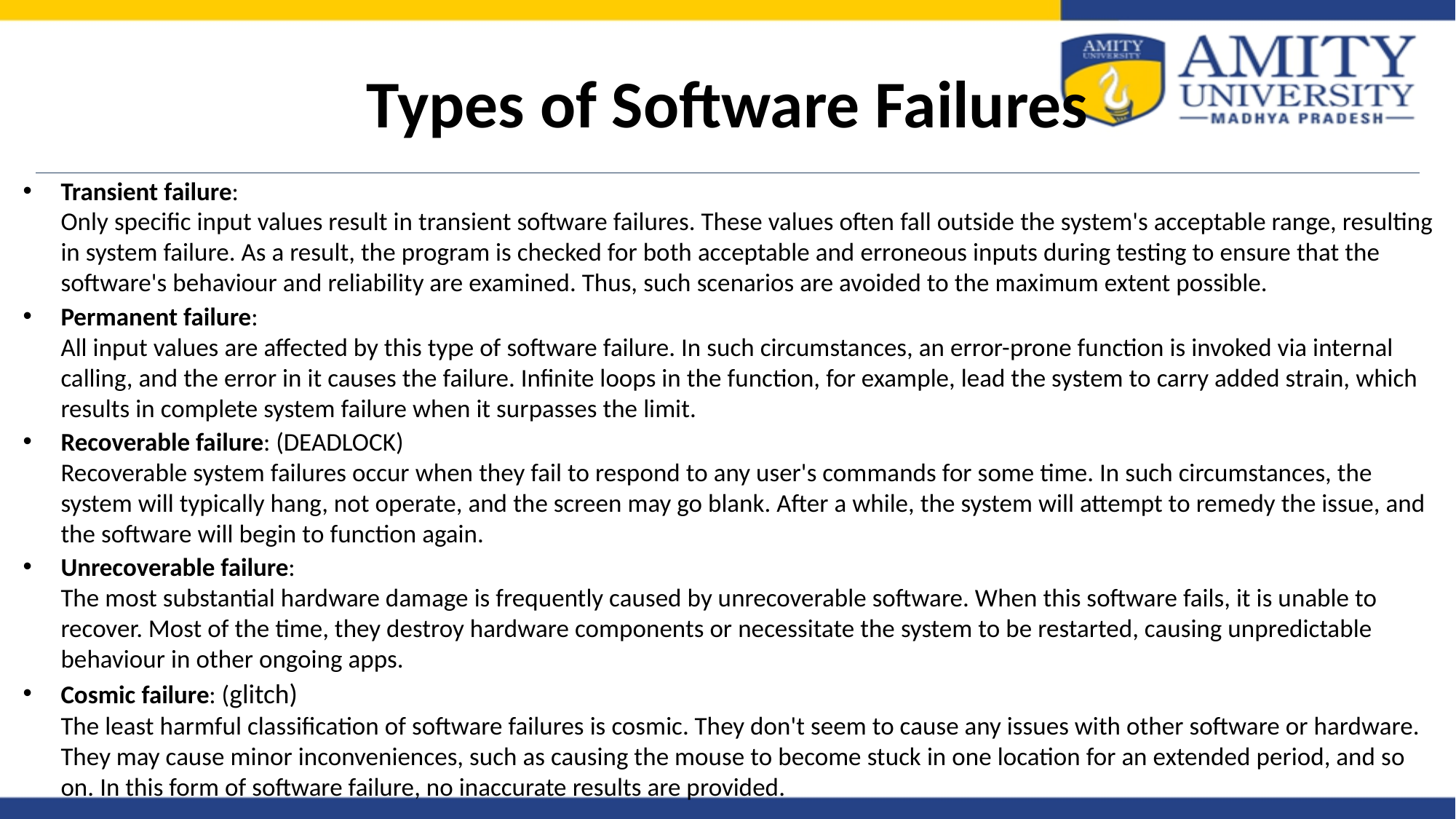

# Types of Software Failures
Transient failure: 
Only specific input values result in transient software failures. These values often fall outside the system's acceptable range, resulting in system failure. As a result, the program is checked for both acceptable and erroneous inputs during testing to ensure that the software's behaviour and reliability are examined. Thus, such scenarios are avoided to the maximum extent possible.
Permanent failure:
All input values are affected by this type of software failure. In such circumstances, an error-prone function is invoked via internal calling, and the error in it causes the failure. Infinite loops in the function, for example, lead the system to carry added strain, which results in complete system failure when it surpasses the limit.
Recoverable failure: (DEADLOCK)
Recoverable system failures occur when they fail to respond to any user's commands for some time. In such circumstances, the system will typically hang, not operate, and the screen may go blank. After a while, the system will attempt to remedy the issue, and the software will begin to function again.
Unrecoverable failure:
The most substantial hardware damage is frequently caused by unrecoverable software. When this software fails, it is unable to recover. Most of the time, they destroy hardware components or necessitate the system to be restarted, causing unpredictable behaviour in other ongoing apps.
Cosmic failure: (glitch)
The least harmful classification of software failures is cosmic. They don't seem to cause any issues with other software or hardware. They may cause minor inconveniences, such as causing the mouse to become stuck in one location for an extended period, and so on. In this form of software failure, no inaccurate results are provided.